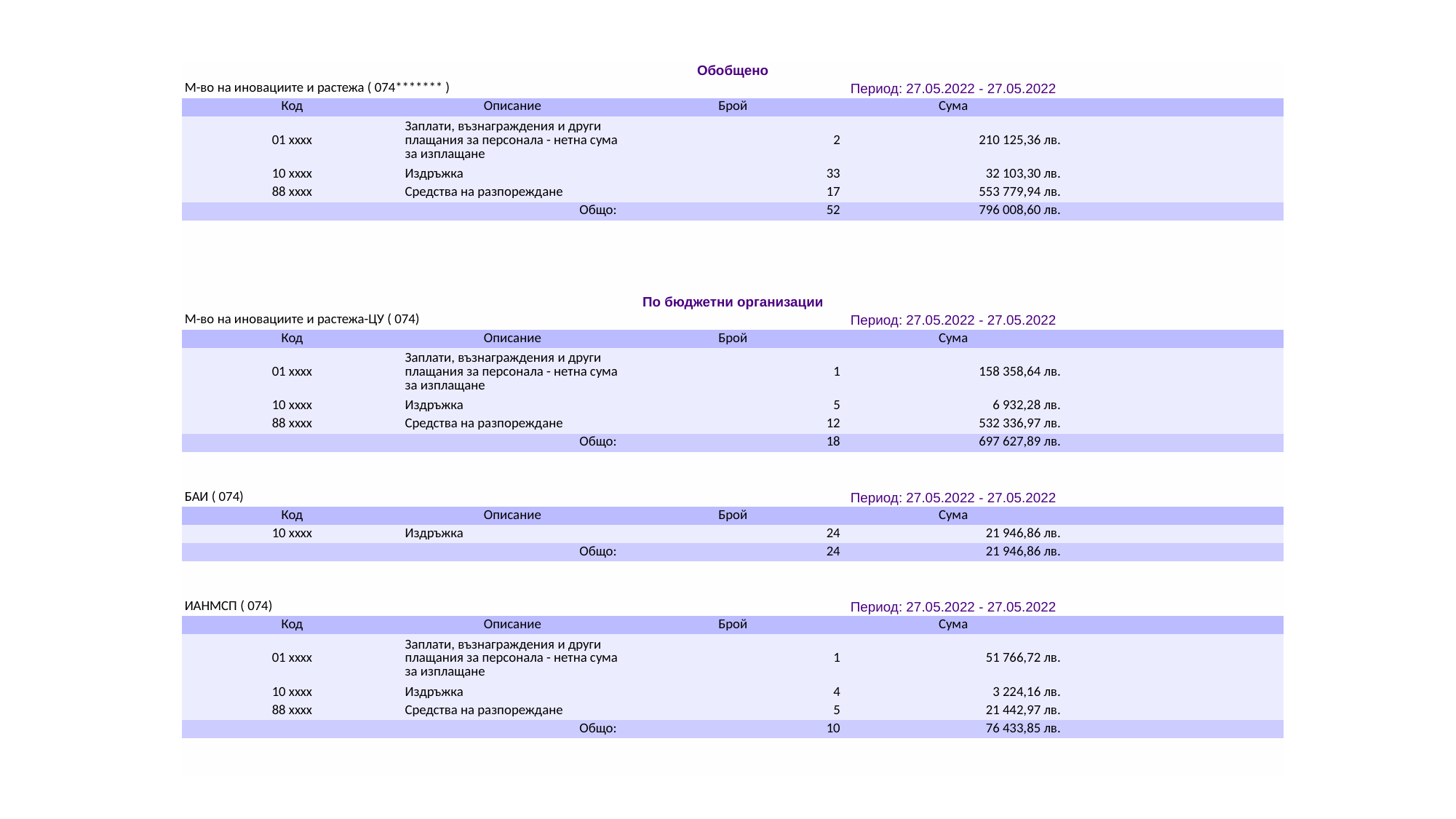

| Обобщено |  |  |  |  |
| --- | --- | --- | --- | --- |
| М-во на иновациите и растежа ( 074\*\*\*\*\*\*\* ) |  | Период: 27.05.2022 - 27.05.2022 |  |  |
| Код | Описание | Брой | Сума |  |
| 01 xxxx | Заплати, възнаграждения и други плащания за персонала - нетна сума за изплащане | 2 | 210 125,36 лв. |  |
| 10 xxxx | Издръжка | 33 | 32 103,30 лв. |  |
| 88 xxxx | Средства на разпореждане | 17 | 553 779,94 лв. |  |
| Общо: |  | 52 | 796 008,60 лв. |  |
|  |  |  |  |  |
|  |  |  |  |  |
|  |  |  |  |  |
|  |  |  |  |  |
| По бюджетни организации |  |  |  |  |
| М-во на иновациите и растежа-ЦУ ( 074) |  | Период: 27.05.2022 - 27.05.2022 |  |  |
| Код | Описание | Брой | Сума |  |
| 01 xxxx | Заплати, възнаграждения и други плащания за персонала - нетна сума за изплащане | 1 | 158 358,64 лв. |  |
| 10 xxxx | Издръжка | 5 | 6 932,28 лв. |  |
| 88 xxxx | Средства на разпореждане | 12 | 532 336,97 лв. |  |
| Общо: |  | 18 | 697 627,89 лв. |  |
|  |  |  |  |  |
|  |  |  |  |  |
| БАИ ( 074) |  | Период: 27.05.2022 - 27.05.2022 |  |  |
| Код | Описание | Брой | Сума |  |
| 10 xxxx | Издръжка | 24 | 21 946,86 лв. |  |
| Общо: |  | 24 | 21 946,86 лв. |  |
|  |  |  |  |  |
|  |  |  |  |  |
| ИАНМСП ( 074) |  | Период: 27.05.2022 - 27.05.2022 |  |  |
| Код | Описание | Брой | Сума |  |
| 01 xxxx | Заплати, възнаграждения и други плащания за персонала - нетна сума за изплащане | 1 | 51 766,72 лв. |  |
| 10 xxxx | Издръжка | 4 | 3 224,16 лв. |  |
| 88 xxxx | Средства на разпореждане | 5 | 21 442,97 лв. |  |
| Общо: |  | 10 | 76 433,85 лв. |  |
|  |  |  |  |  |
|  |  |  |  |  |
#